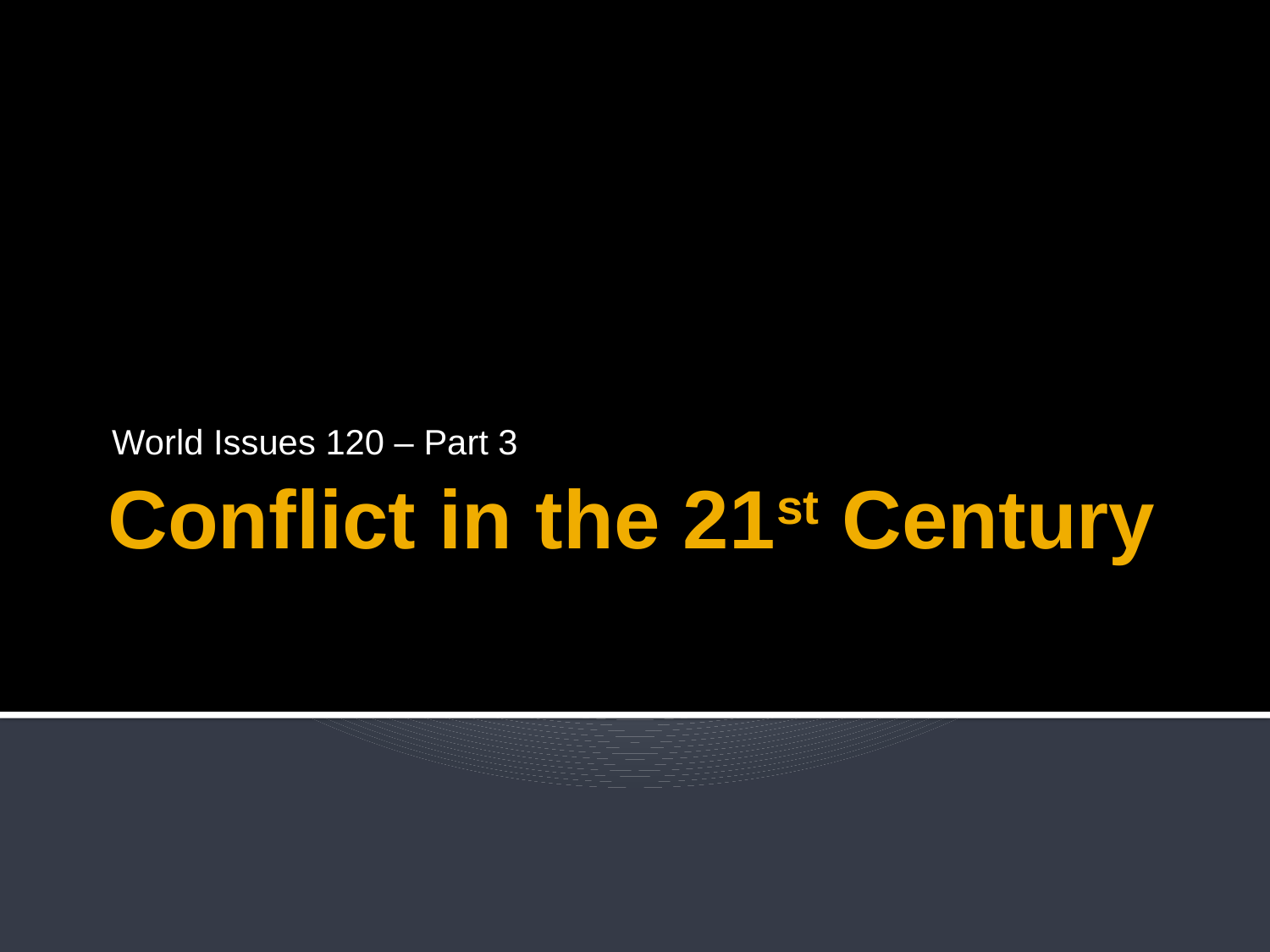

World Issues 120 – Part 3
# Conflict in the 21st Century